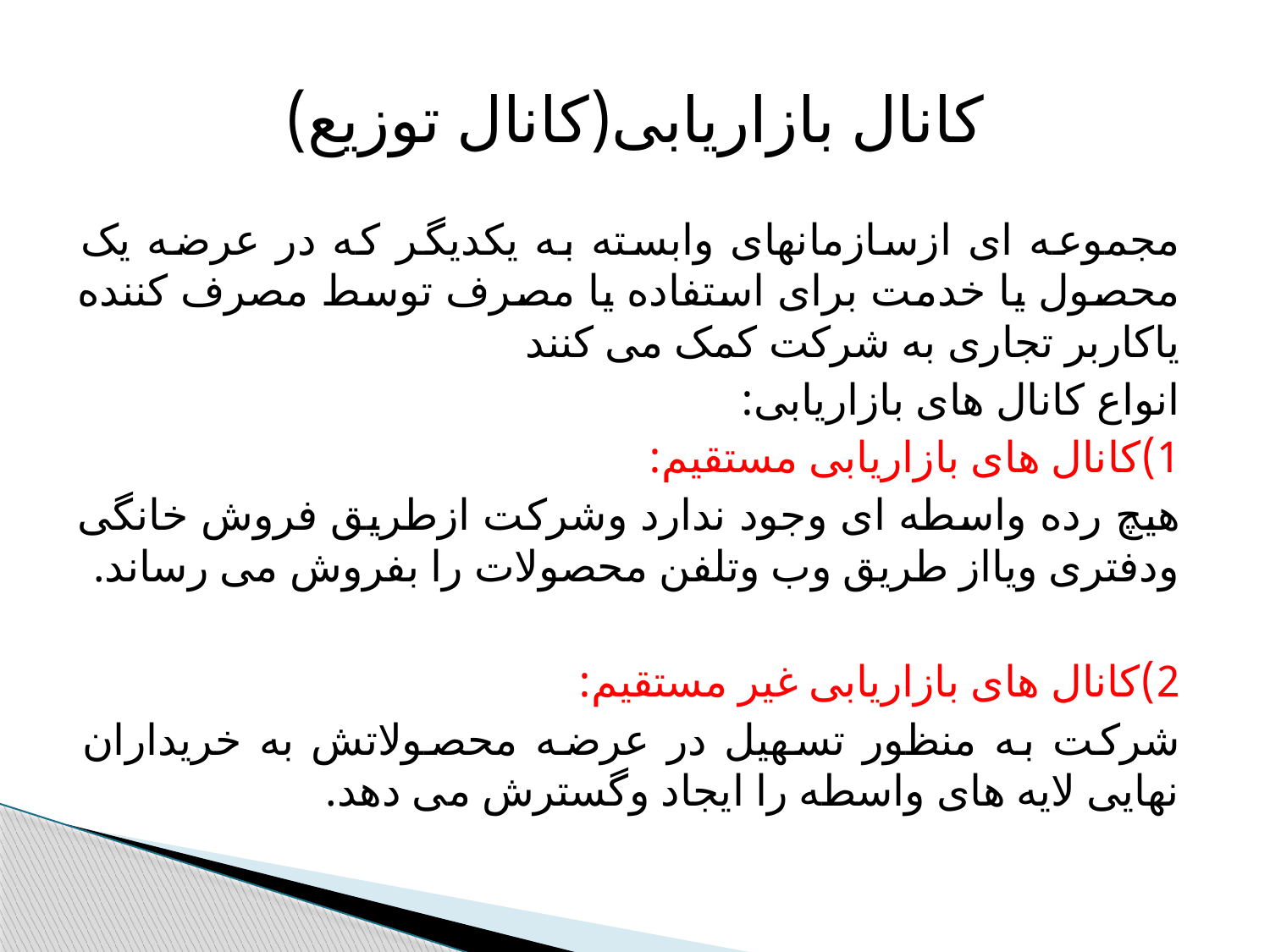

# کانال بازاریابی(کانال توزیع)
مجموعه ای ازسازمانهای وابسته به یکدیگر که در عرضه یک محصول یا خدمت برای استفاده یا مصرف توسط مصرف کننده یاکاربر تجاری به شرکت کمک می کنند
انواع کانال های بازاریابی:
1)کانال های بازاریابی مستقیم:
هیچ رده واسطه ای وجود ندارد وشرکت ازطریق فروش خانگی ودفتری ویااز طریق وب وتلفن محصولات را بفروش می رساند.

2)کانال های بازاریابی غیر مستقیم:
شرکت به منظور تسهیل در عرضه محصولاتش به خریداران نهایی لایه های واسطه را ایجاد وگسترش می دهد.